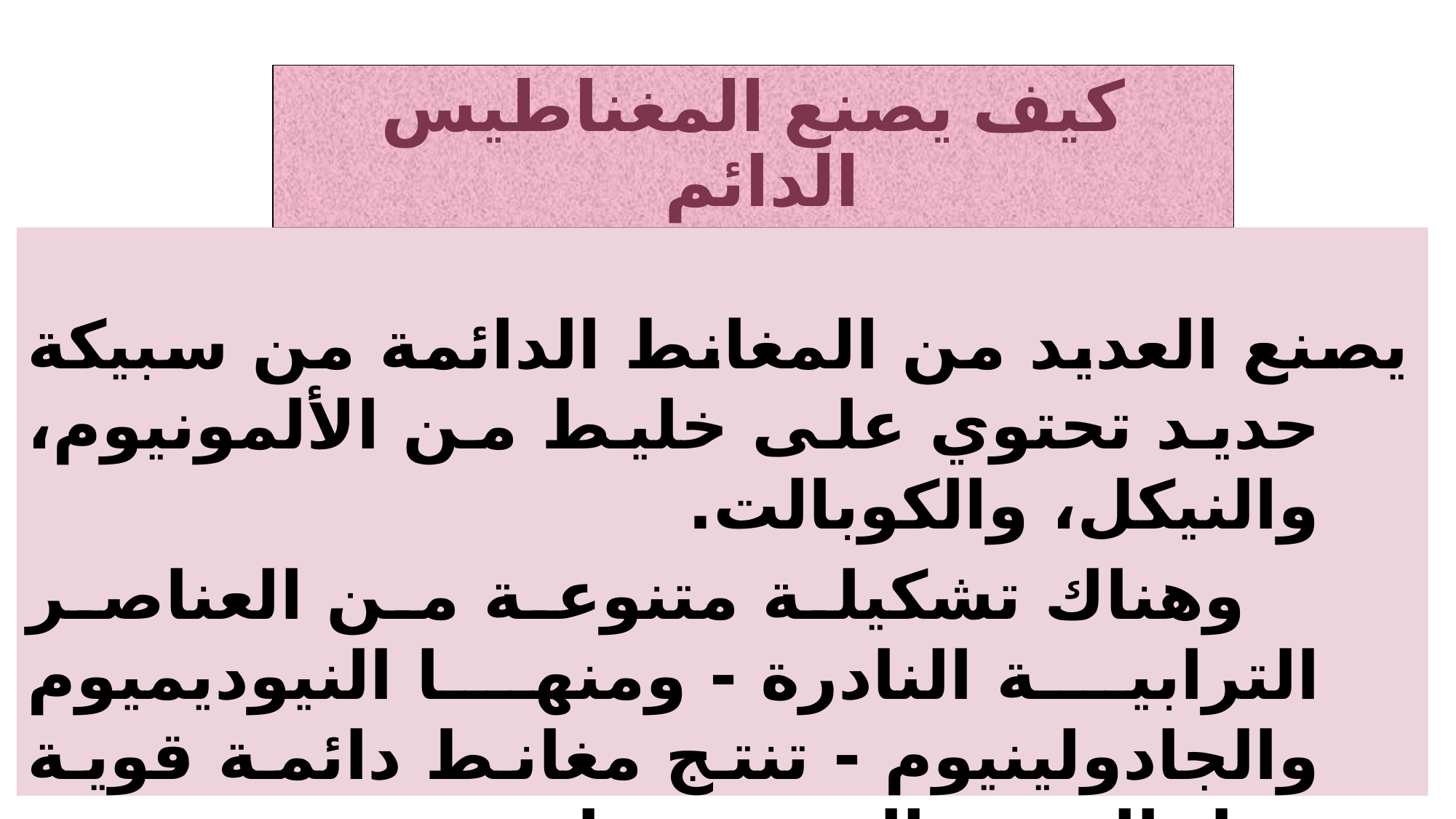

# كيف يصنع المغناطيس الدائم

يصنع العديد من المغانط الدائمة من سبيكة حديد تحتوي على خليط من الألمونيوم، والنيكل، والكوبالت.
       وهناك تشكيلة متنوعة من العناصر الترابية النادرة - ومنها النيوديميوم والجادولينيوم - تنتج مغانط دائمة قوية جدا بالنسبة إلى حجمها.